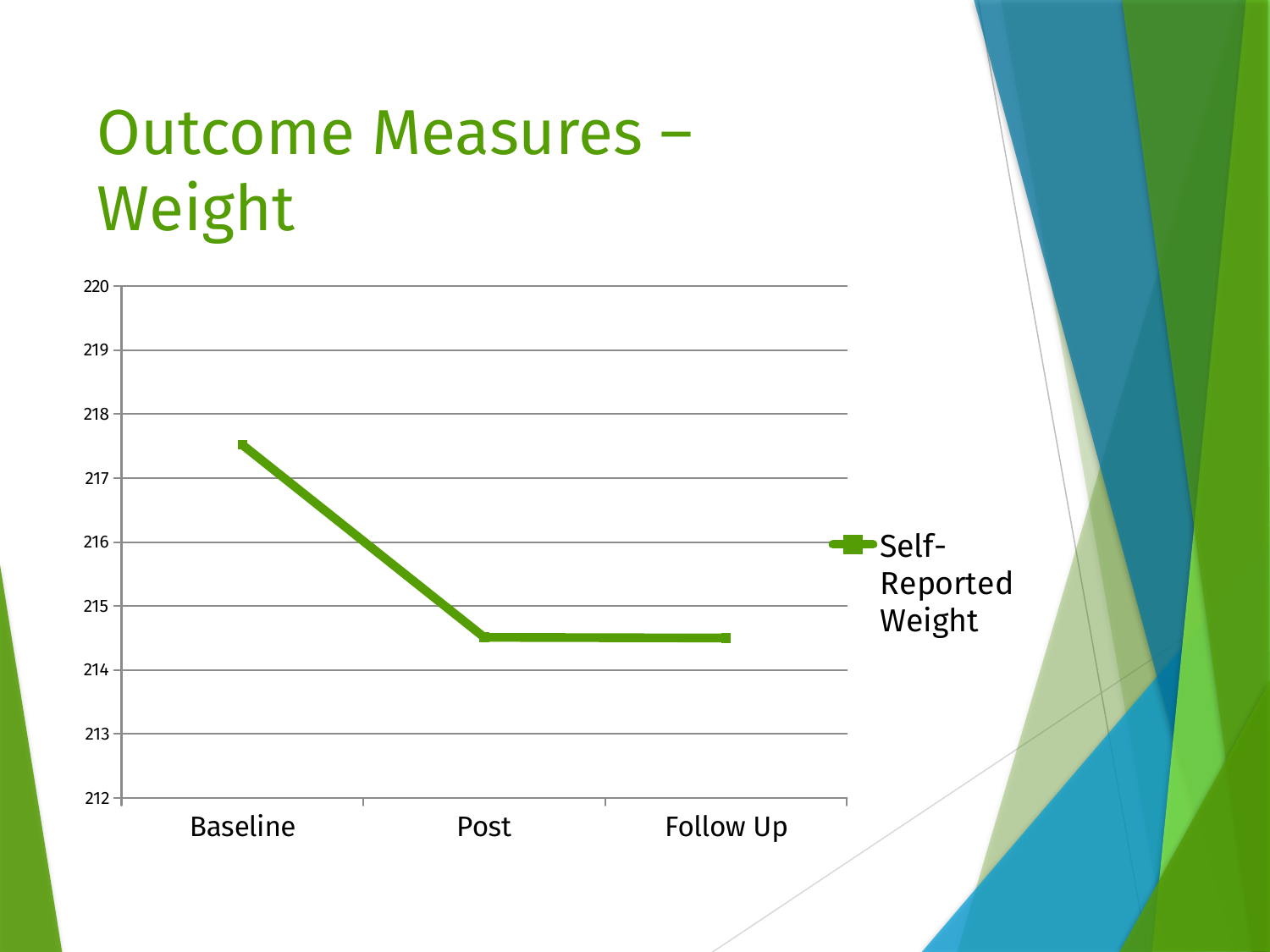

# Outcome Measures – Weight

### Chart

| Category | Self-Reported Weight |
|---|---|
| Baseline | 217.52 |
| Post | 214.51 |
| Follow Up | 214.5 |